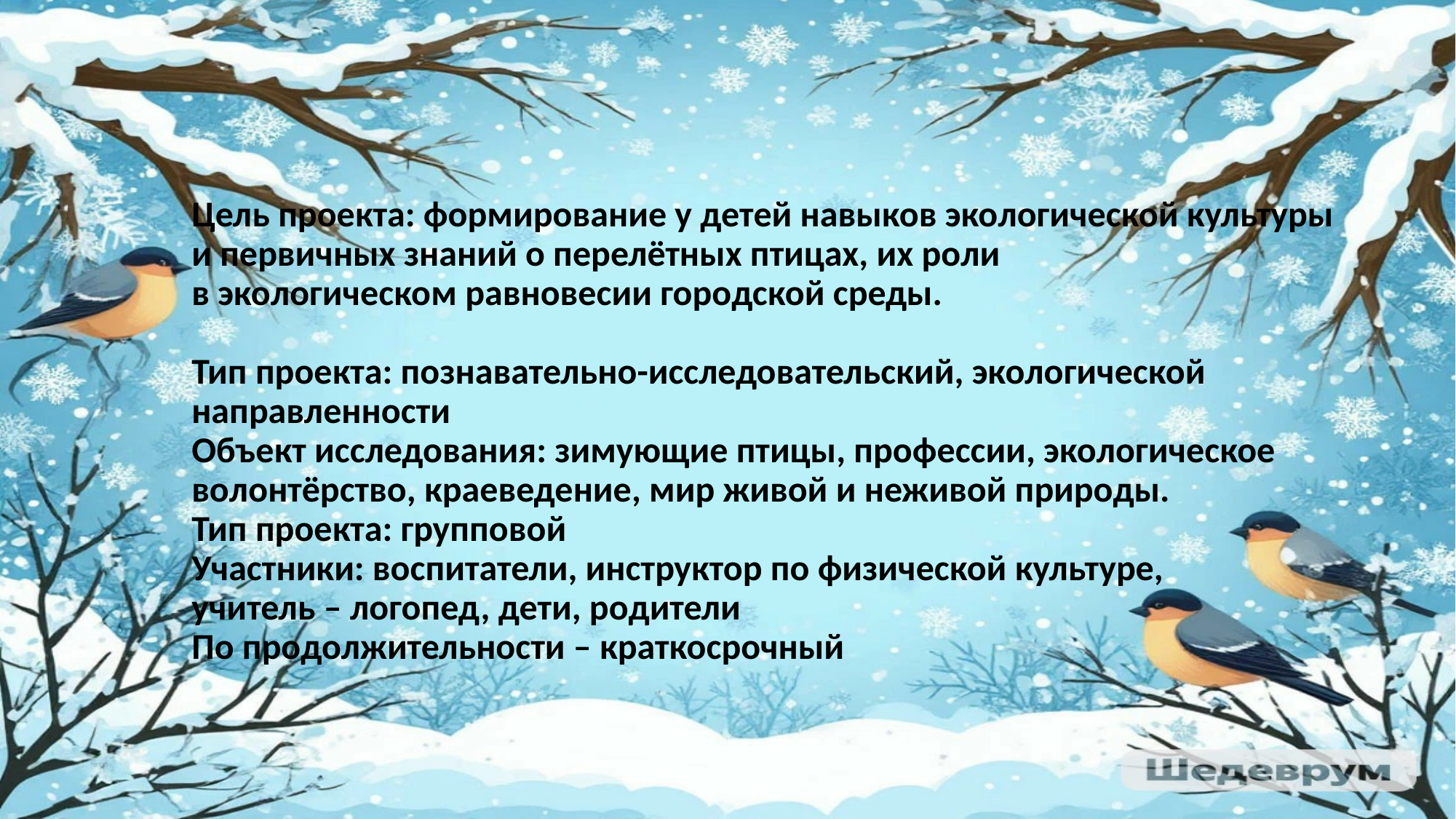

Цель проекта: формирование у детей навыков экологической культуры
и первичных знаний о перелётных птицах, их роли
в экологическом равновесии городской среды.
Тип проекта: познавательно-исследовательский, экологической направленности
Объект исследования: зимующие птицы, профессии, экологическое волонтёрство, краеведение, мир живой и неживой природы.
Тип проекта: групповой
Участники: воспитатели, инструктор по физической культуре,
учитель – логопед, дети, родители
По продолжительности – краткосрочный